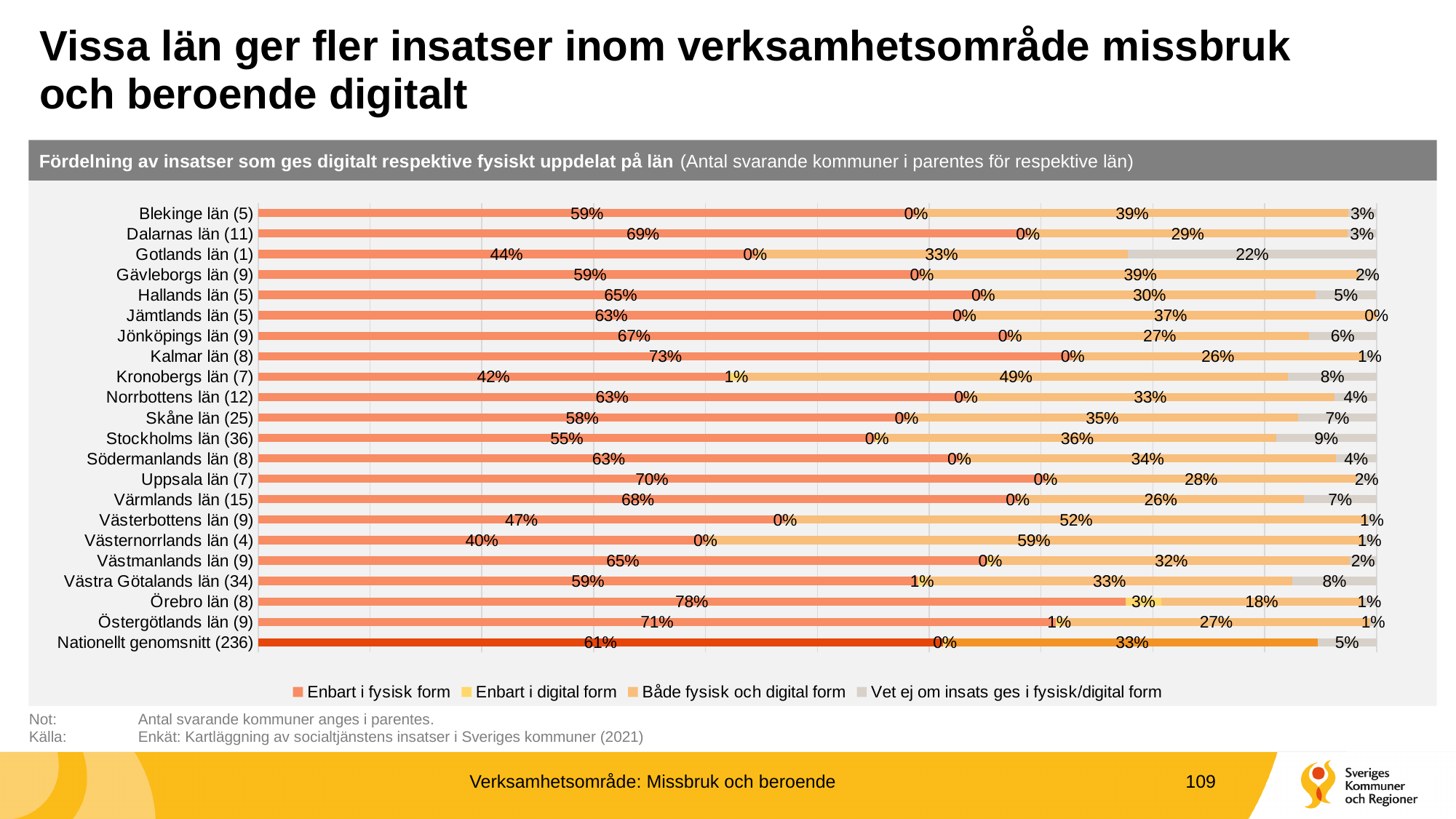

# Vissa län ger fler insatser inom verksamhetsområde missbruk och beroende digitalt
Fördelning av insatser som ges digitalt respektive fysiskt uppdelat på län (Antal svarande kommuner i parentes för respektive län)

### Chart

| Category | Enbart i fysisk form | Enbart i digital form | Både fysisk och digital form | Vet ej om insats ges i fysisk/digital form |
|---|---|---|---|---|
| Blekinge län (5) | 0.5882352941176471 | 0.0 | 0.3865546218487395 | 0.025210084033613446 |
| Dalarnas län (11) | 0.6883116883116883 | 0.0 | 0.2857142857142857 | 0.025974025974025976 |
| Gotlands län (1) | 0.4444444444444444 | 0.0 | 0.3333333333333333 | 0.2222222222222222 |
| Gävleborgs län (9) | 0.5935828877005348 | 0.0 | 0.39037433155080214 | 0.016042780748663103 |
| Hallands län (5) | 0.6484375 | 0.0 | 0.296875 | 0.0546875 |
| Jämtlands län (5) | 0.631578947368421 | 0.0 | 0.3684210526315789 | 0.0 |
| Jönköpings län (9) | 0.6724137931034483 | 0.0 | 0.2672413793103448 | 0.0603448275862069 |
| Kalmar län (8) | 0.7283950617283951 | 0.0 | 0.25925925925925924 | 0.012345679012345678 |
| Kronobergs län (7) | 0.42105263157894735 | 0.013157894736842105 | 0.4868421052631579 | 0.07894736842105263 |
| Norrbottens län (12) | 0.6329588014981273 | 0.0 | 0.3295880149812734 | 0.03745318352059925 |
| Skåne län (25) | 0.5797665369649806 | 0.0 | 0.35019455252918286 | 0.07003891050583658 |
| Stockholms län (36) | 0.5521844660194175 | 0.0024271844660194173 | 0.35558252427184467 | 0.08980582524271845 |
| Södermanlands län (8) | 0.6269430051813472 | 0.0 | 0.33678756476683935 | 0.03626943005181347 |
| Uppsala län (7) | 0.7041420118343196 | 0.0 | 0.2781065088757396 | 0.01775147928994083 |
| Värmlands län (15) | 0.6793478260869565 | 0.0 | 0.2554347826086957 | 0.06521739130434782 |
| Västerbottens län (9) | 0.47107438016528924 | 0.0 | 0.5206611570247934 | 0.008264462809917356 |
| Västernorrlands län (4) | 0.4 | 0.0 | 0.5875 | 0.0125 |
| Västmanlands län (9) | 0.6521739130434783 | 0.004830917874396135 | 0.3188405797101449 | 0.024154589371980676 |
| Västra Götalands län (34) | 0.5897097625329816 | 0.0079155672823219 | 0.32717678100263853 | 0.07519788918205805 |
| Örebro län (8) | 0.7756410256410257 | 0.03205128205128205 | 0.1794871794871795 | 0.01282051282051282 |
| Östergötlands län (9) | 0.7134502923976608 | 0.005847953216374269 | 0.27485380116959063 | 0.005847953216374269 |
| Nationellt genomsnitt (236) | 0.6123835403726708 | 0.003299689440993789 | 0.33152173913043476 | 0.052795031055900624 |
Not: 	Antal svarande kommuner anges i parentes.
Källa:	Enkät: Kartläggning av socialtjänstens insatser i Sveriges kommuner (2021)
Verksamhetsområde: Missbruk och beroende
109